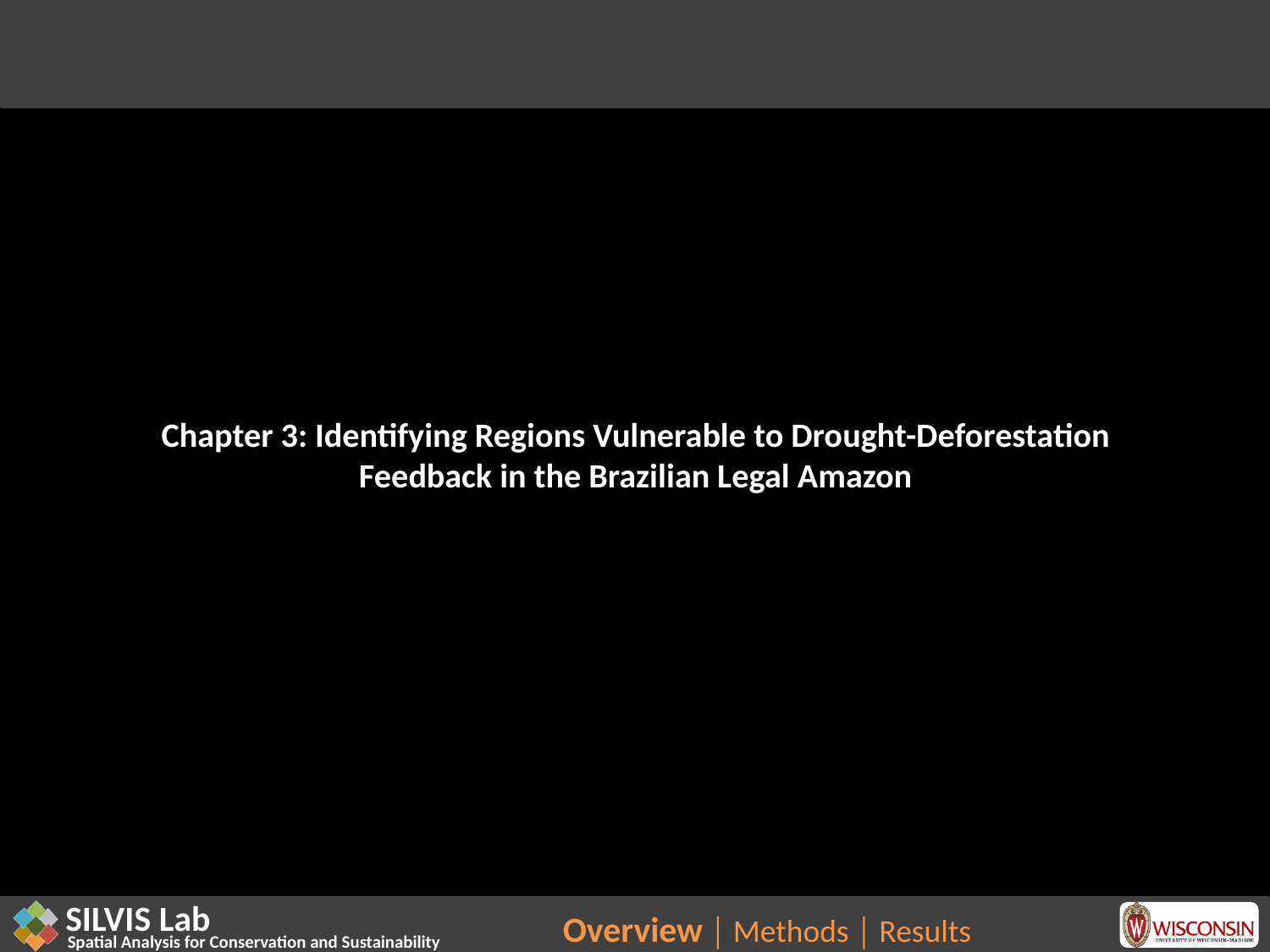

#
Chapter 3: Identifying Regions Vulnerable to Drought-Deforestation Feedback in the Brazilian Legal Amazon
Overview │ Methods │ Results